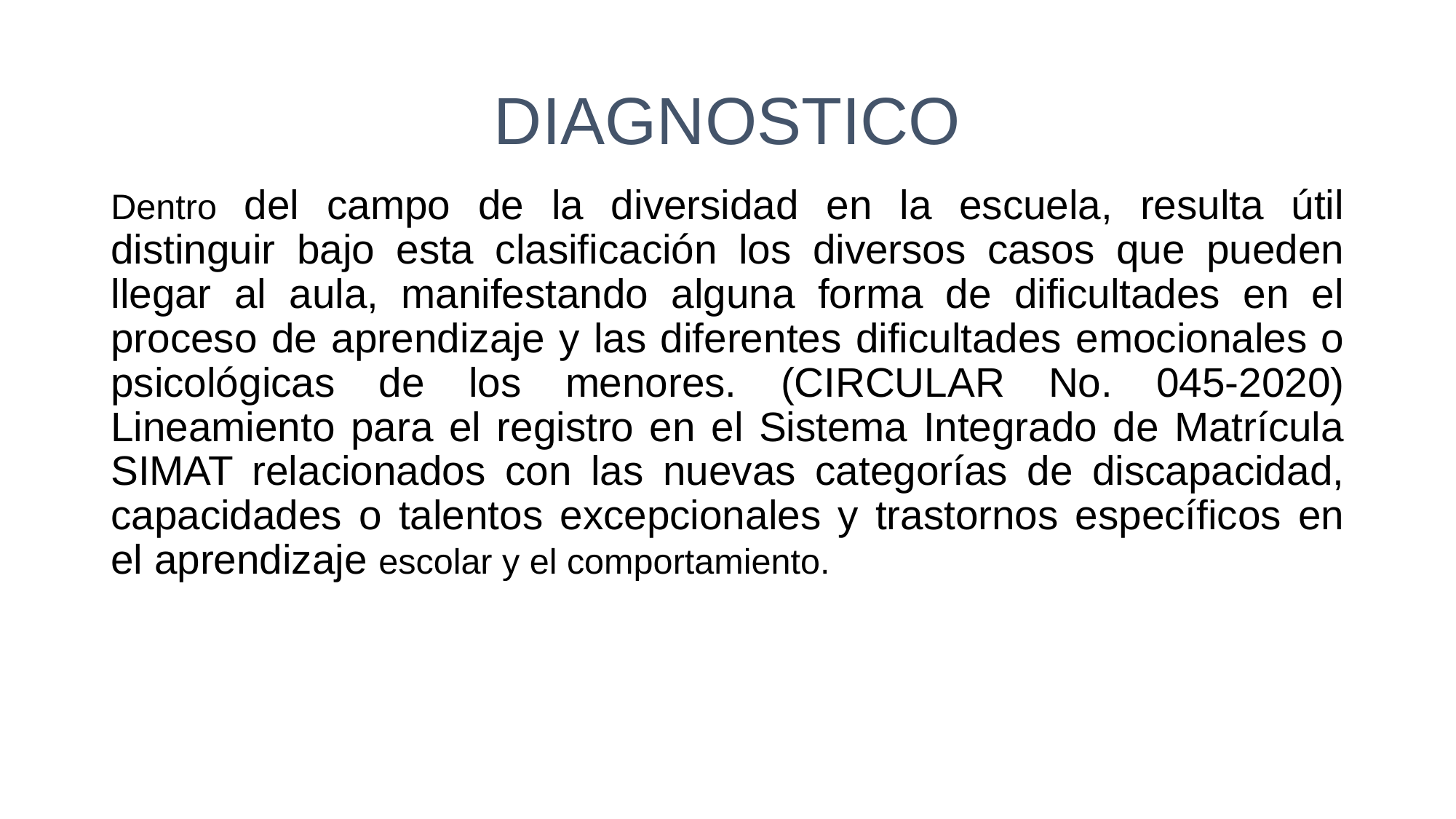

# DIAGNOSTICO
Dentro del campo de la diversidad en la escuela, resulta útil distinguir bajo esta clasificación los diversos casos que pueden llegar al aula, manifestando alguna forma de dificultades en el proceso de aprendizaje y las diferentes dificultades emocionales o psicológicas de los menores. (CIRCULAR No. 045-2020) Lineamiento para el registro en el Sistema Integrado de Matrícula SIMAT relacionados con las nuevas categorías de discapacidad, capacidades o talentos excepcionales y trastornos específicos en el aprendizaje escolar y el comportamiento.